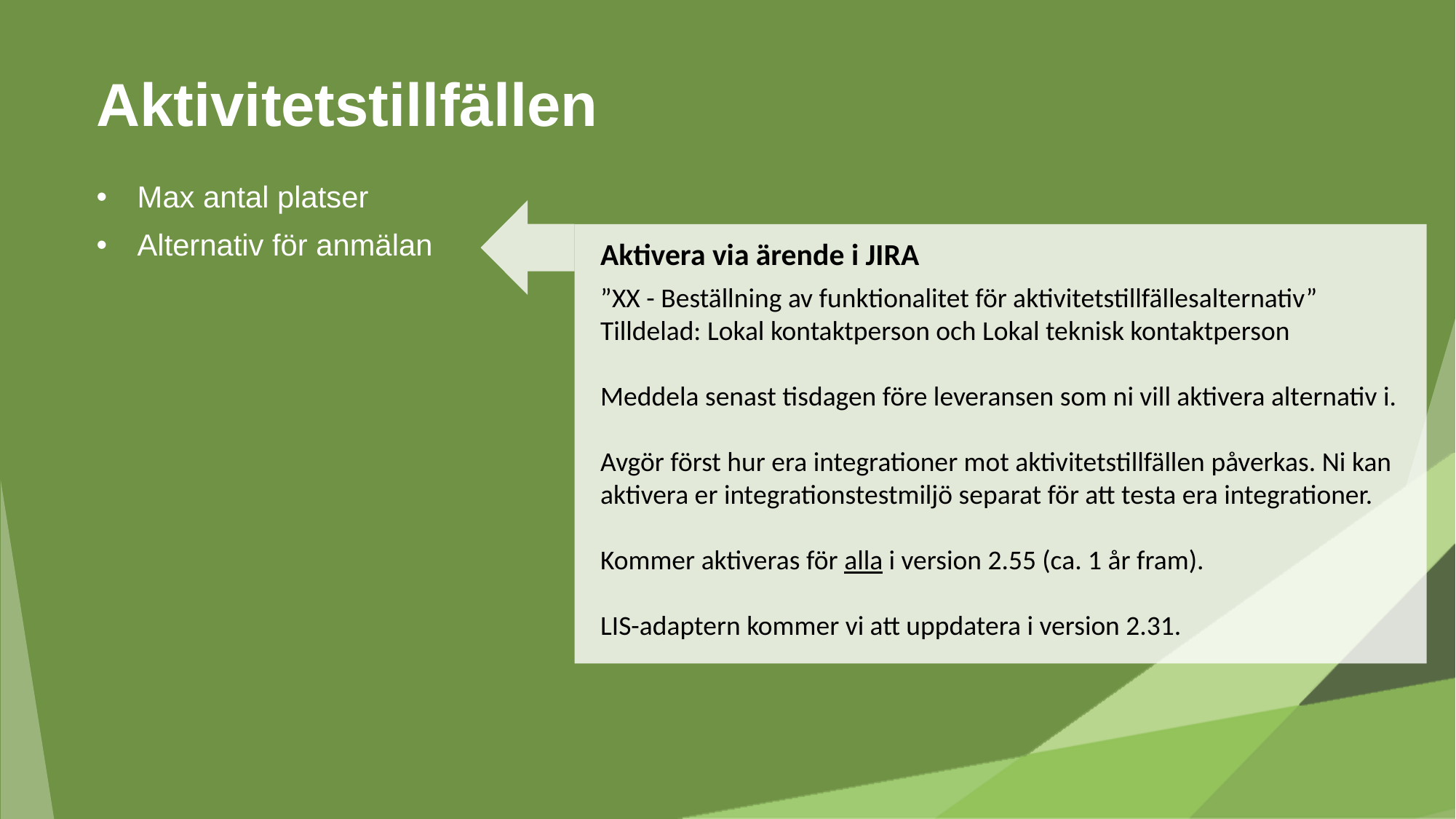

# Aktivitetstillfällen
Max antal platser
Alternativ för anmälan

Aktivera via ärende i JIRA
”XX - Beställning av funktionalitet för aktivitetstillfällesalternativ”
Tilldelad: Lokal kontaktperson och Lokal teknisk kontaktperson

Meddela senast tisdagen före leveransen som ni vill aktivera alternativ i.

Avgör först hur era integrationer mot aktivitetstillfällen påverkas. Ni kan aktivera er integrationstestmiljö separat för att testa era integrationer.

Kommer aktiveras för alla i version 2.55 (ca. 1 år fram).

LIS-adaptern kommer vi att uppdatera i version 2.31.